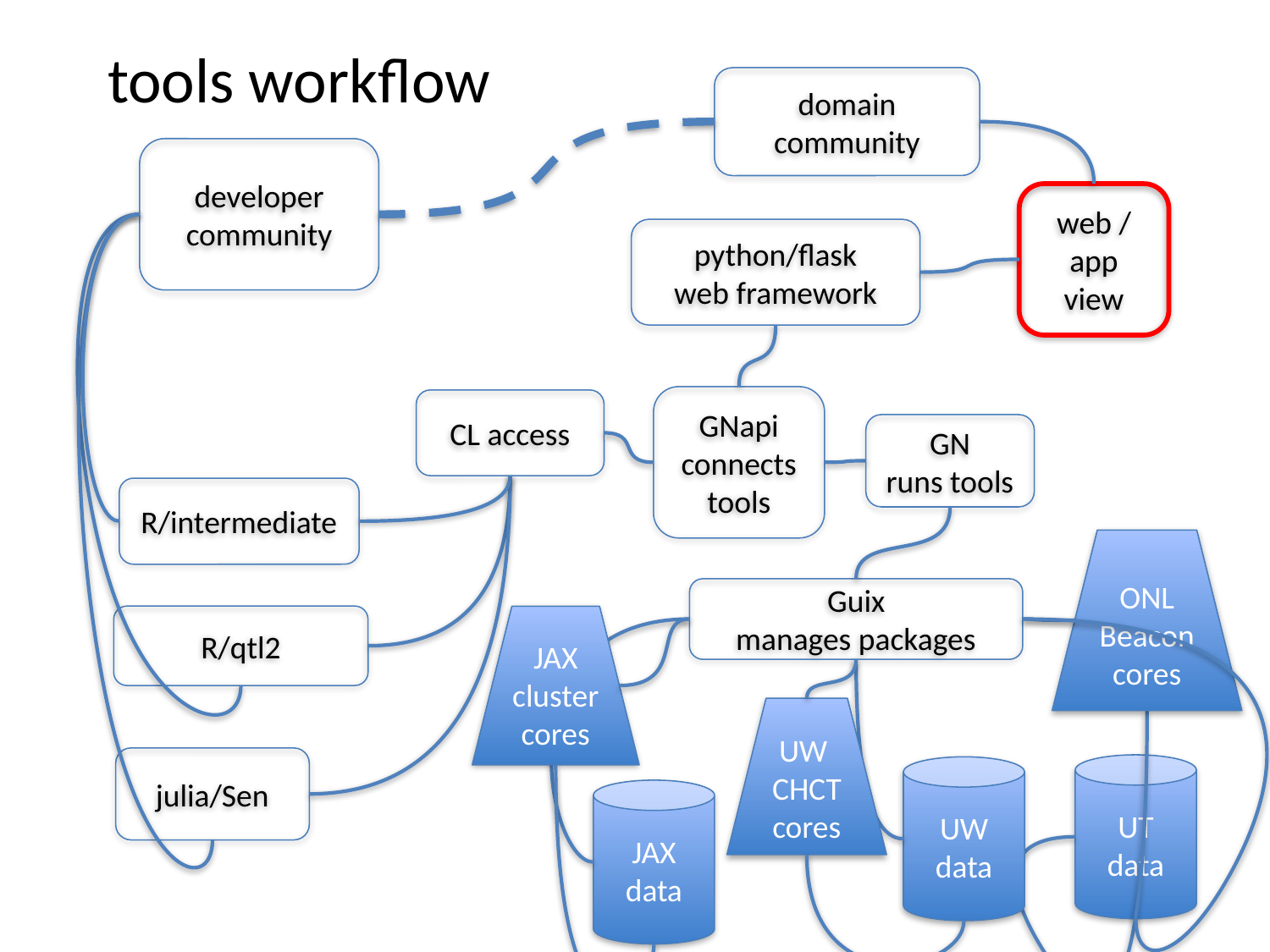

# tools workflow
domain
community
developer
community
web / app
view
python/flask
web framework
GNapi
connects
tools
CL access
GN
runs tools
R/intermediate
ONL Beacon
cores
Guix
manages packages
R/qtl2
JAX
cluster cores
UW
CHCT
cores
julia/Sen
UT
data
UW
data
JAX
data